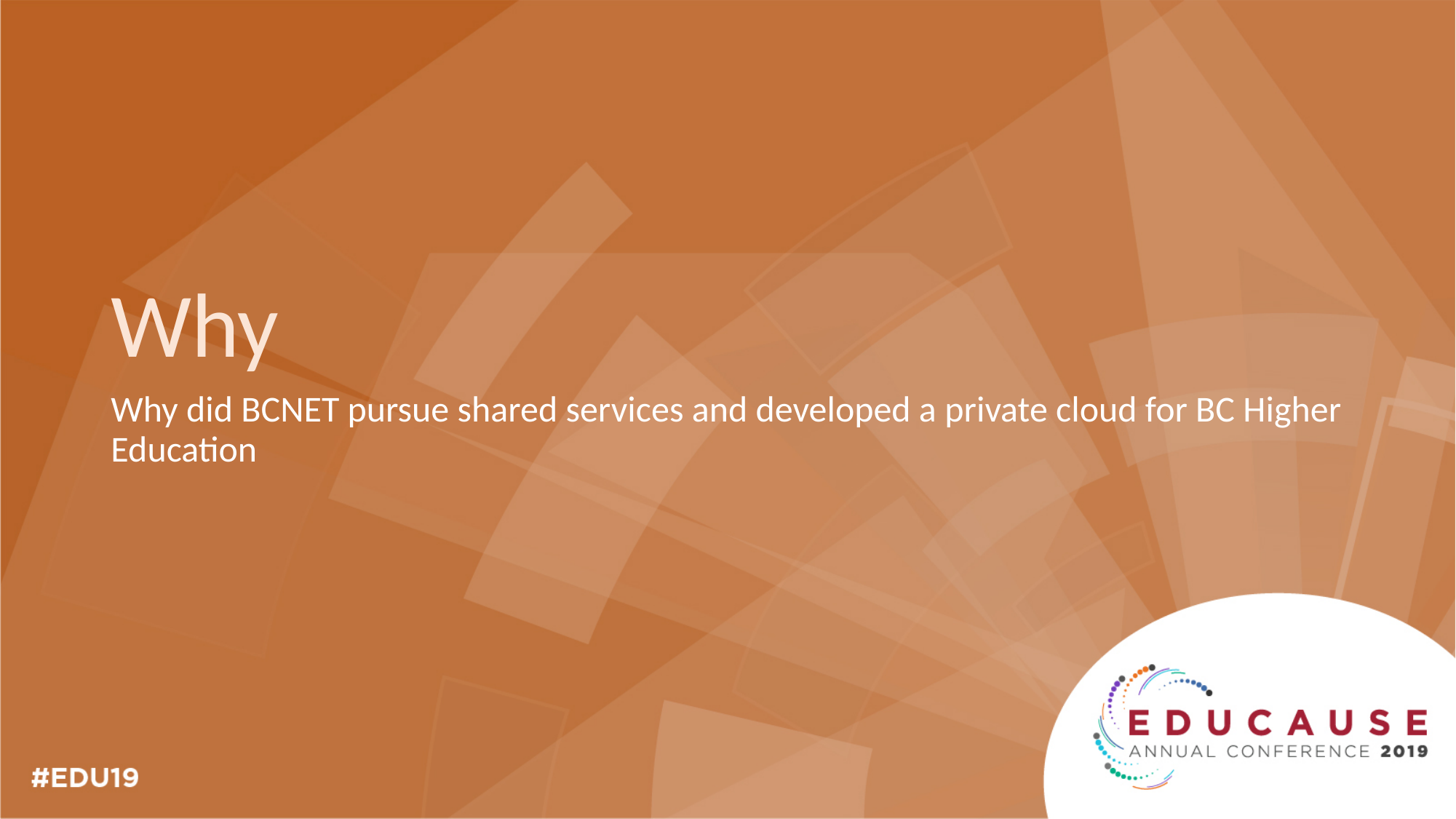

# Why
Why did BCNET pursue shared services and developed a private cloud for BC Higher Education